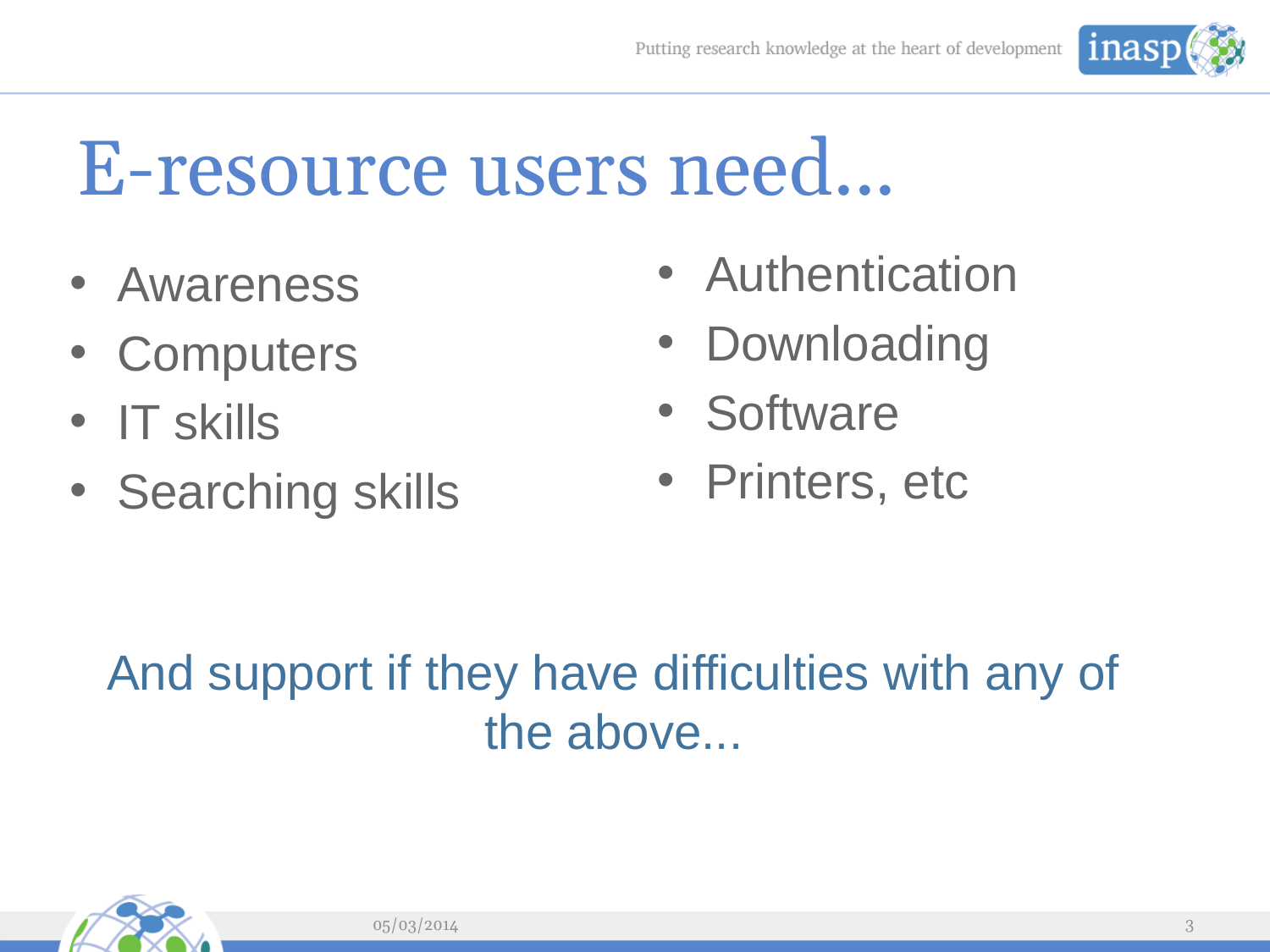

# E-resource users need...
Authentication
Downloading
Software
Printers, etc

Awareness
Computers
IT skills
Searching skills

And support if they have difficulties with any of the above...
05/03/2014
3